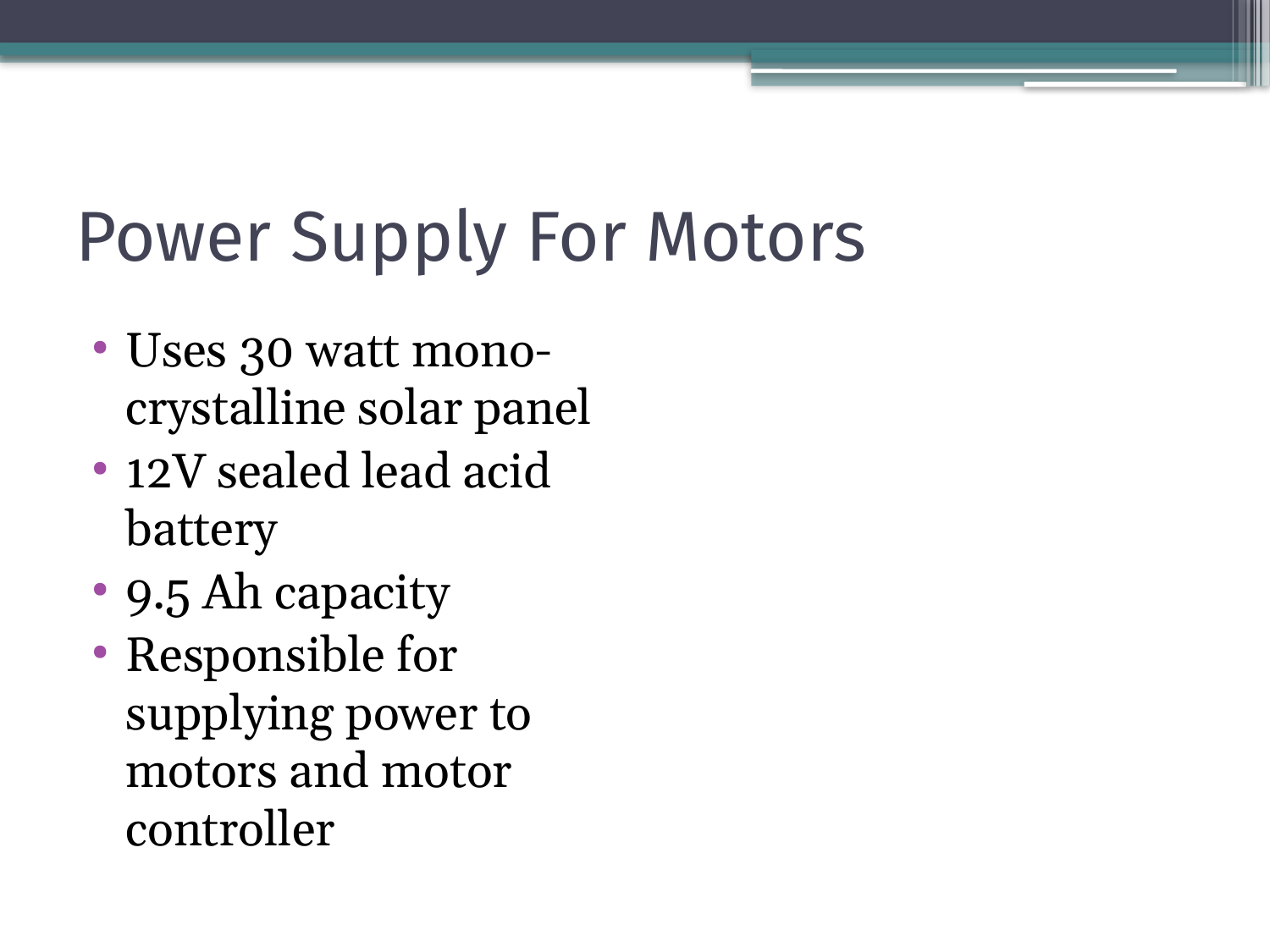

# Power Supply For Motors
Uses 30 watt mono-crystalline solar panel
12V sealed lead acid battery
9.5 Ah capacity
Responsible for supplying power to motors and motor controller